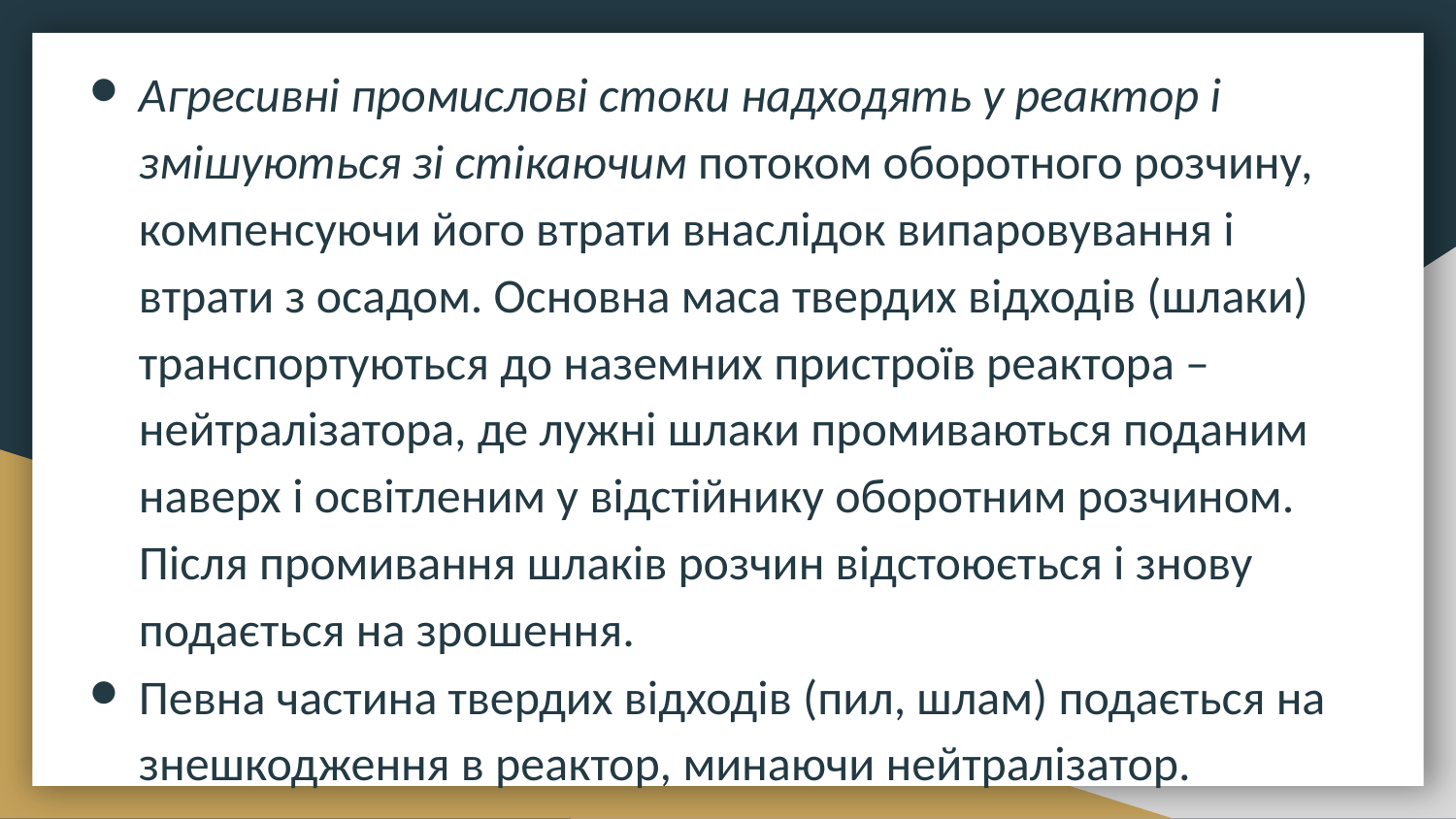

Агресивні промислові стоки надходять у реактор і змішуються зі стікаючим потоком оборотного розчину, компенсуючи його втрати внаслідок випаровування і втрати з осадом. Основна маса твердих відходів (шлаки) транспортуються до наземних пристроїв реактора – нейтралізатора, де лужні шлаки промиваються поданим наверх і освітленим у відстійнику оборотним розчином. Після промивання шлаків розчин відстоюється і знову подається на зрошення.
Певна частина твердих відходів (пил, шлам) подається на знешкодження в реактор, минаючи нейтралізатор.